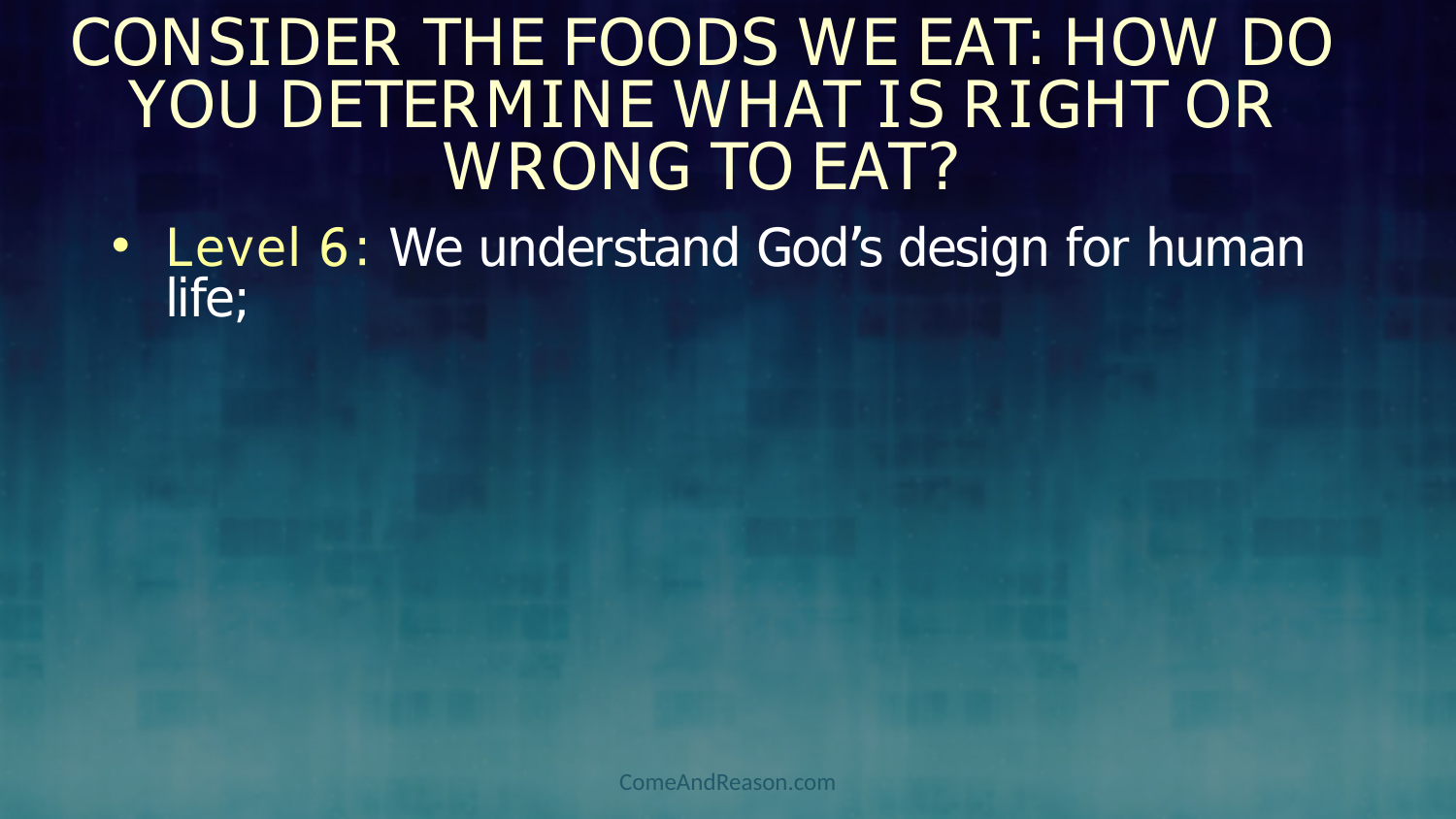

# Consider the Foods We Eat: How do you determine what is right or wrong to eat?
Level 6: We understand God’s design for human life;
ComeAndReason.com